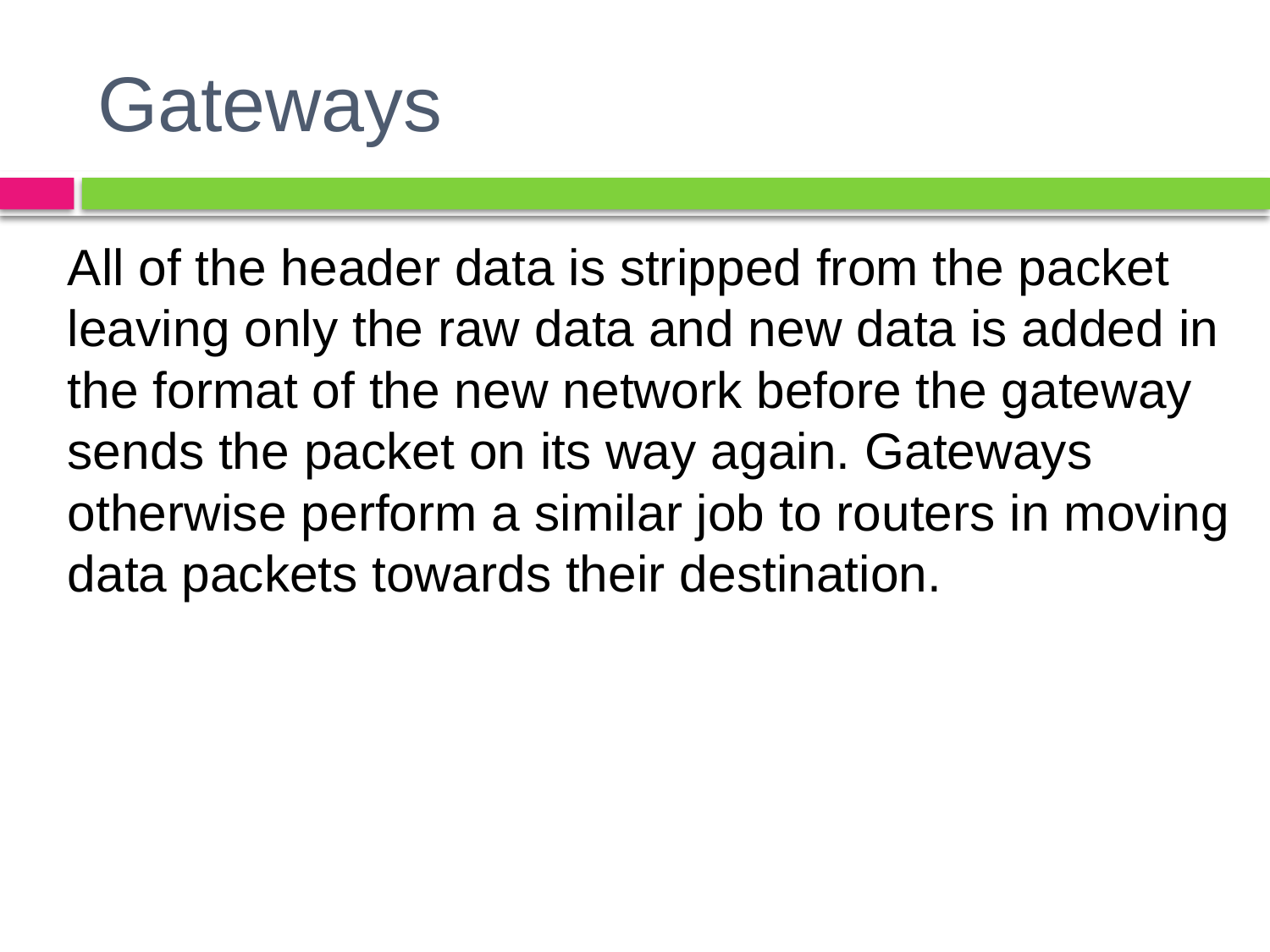

# Gateways
All of the header data is stripped from the packet leaving only the raw data and new data is added in the format of the new network before the gateway sends the packet on its way again. Gateways otherwise perform a similar job to routers in moving data packets towards their destination.